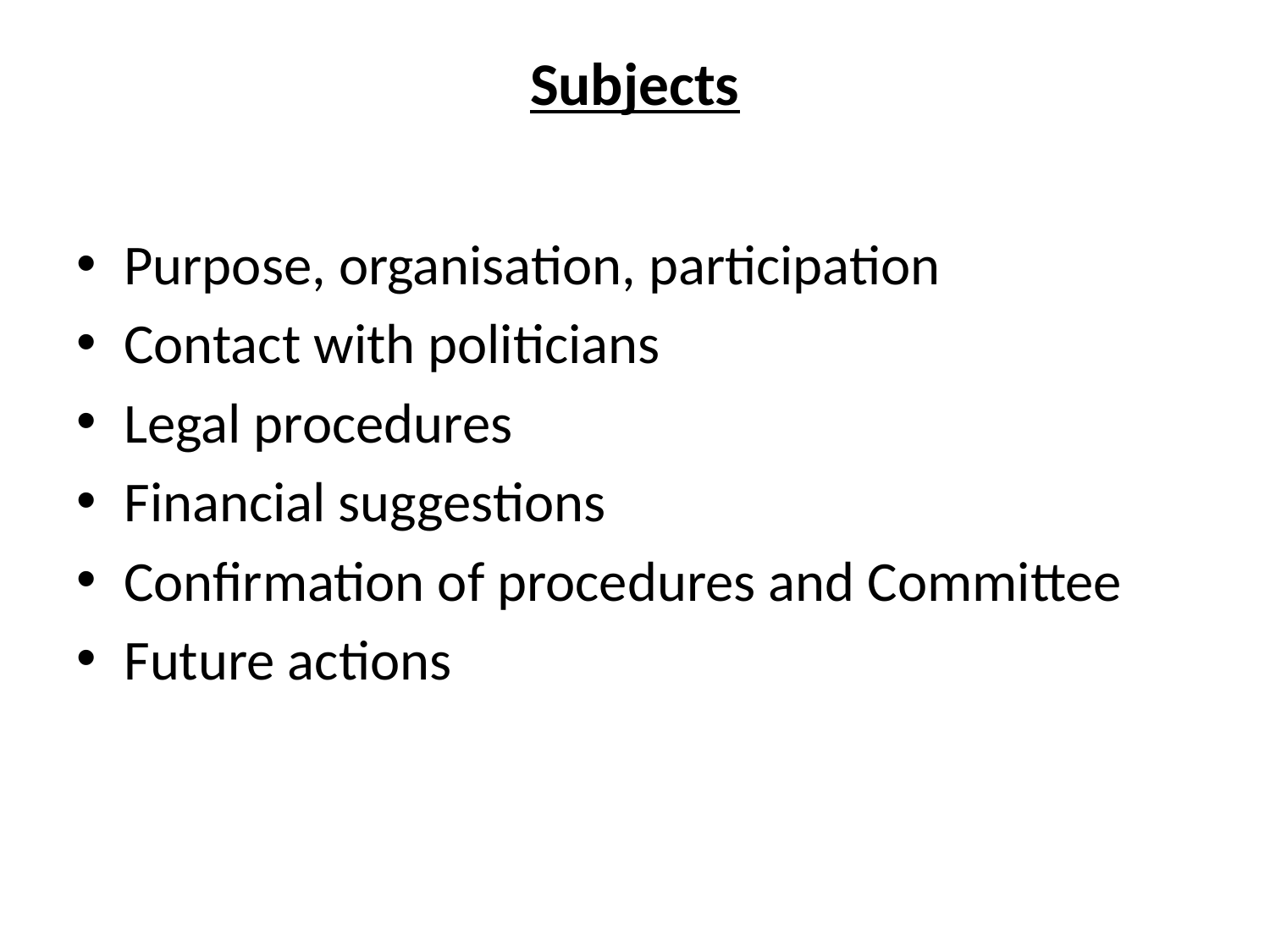

# Subjects
Purpose, organisation, participation
Contact with politicians
Legal procedures
Financial suggestions
Confirmation of procedures and Committee
Future actions